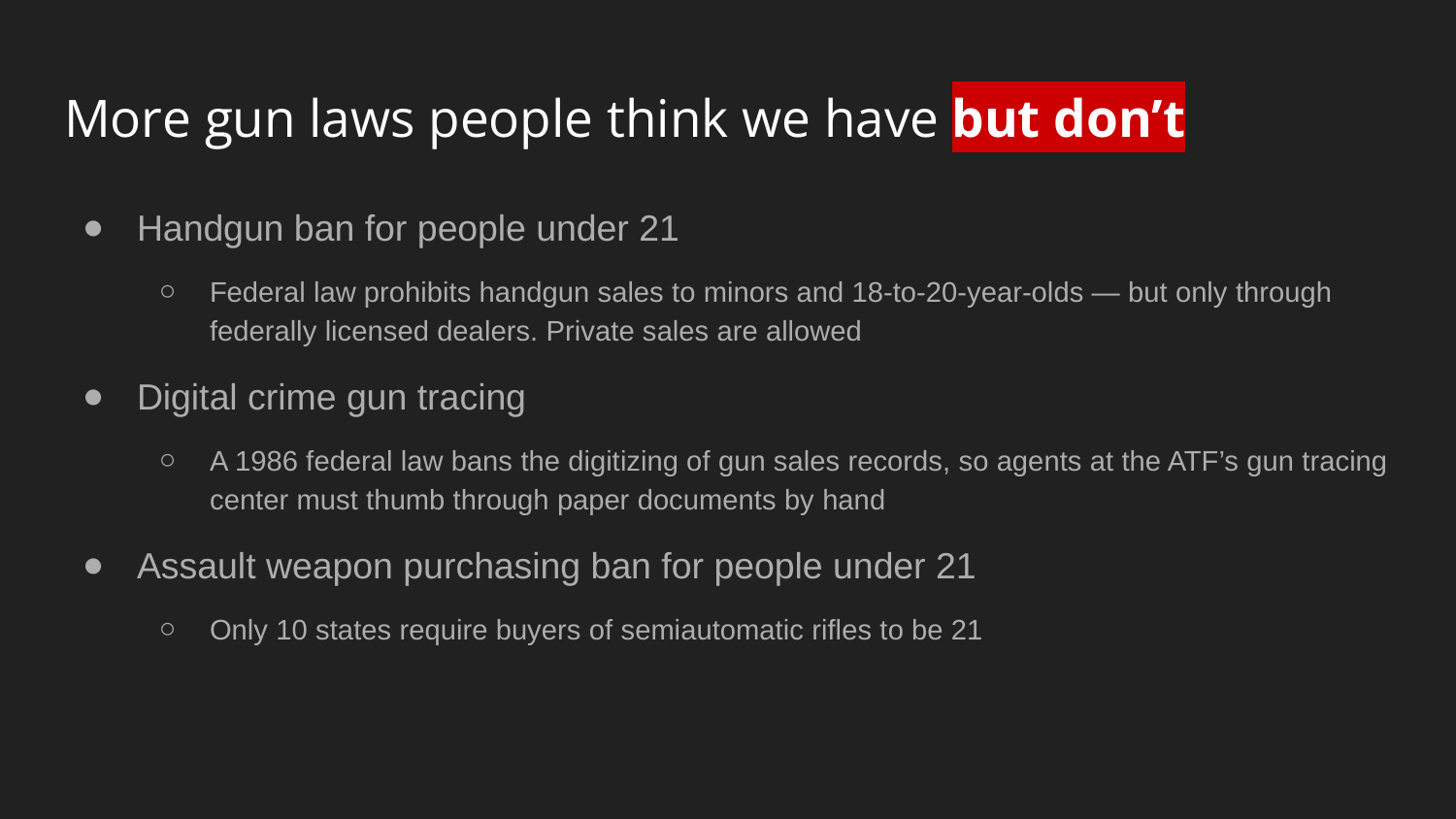

# More gun laws people think we have but don’t
Handgun ban for people under 21
Federal law prohibits handgun sales to minors and 18-to-20-year-olds — but only through federally licensed dealers. Private sales are allowed
Digital crime gun tracing
A 1986 federal law bans the digitizing of gun sales records, so agents at the ATF’s gun tracing center must thumb through paper documents by hand
Assault weapon purchasing ban for people under 21
Only 10 states require buyers of semiautomatic rifles to be 21